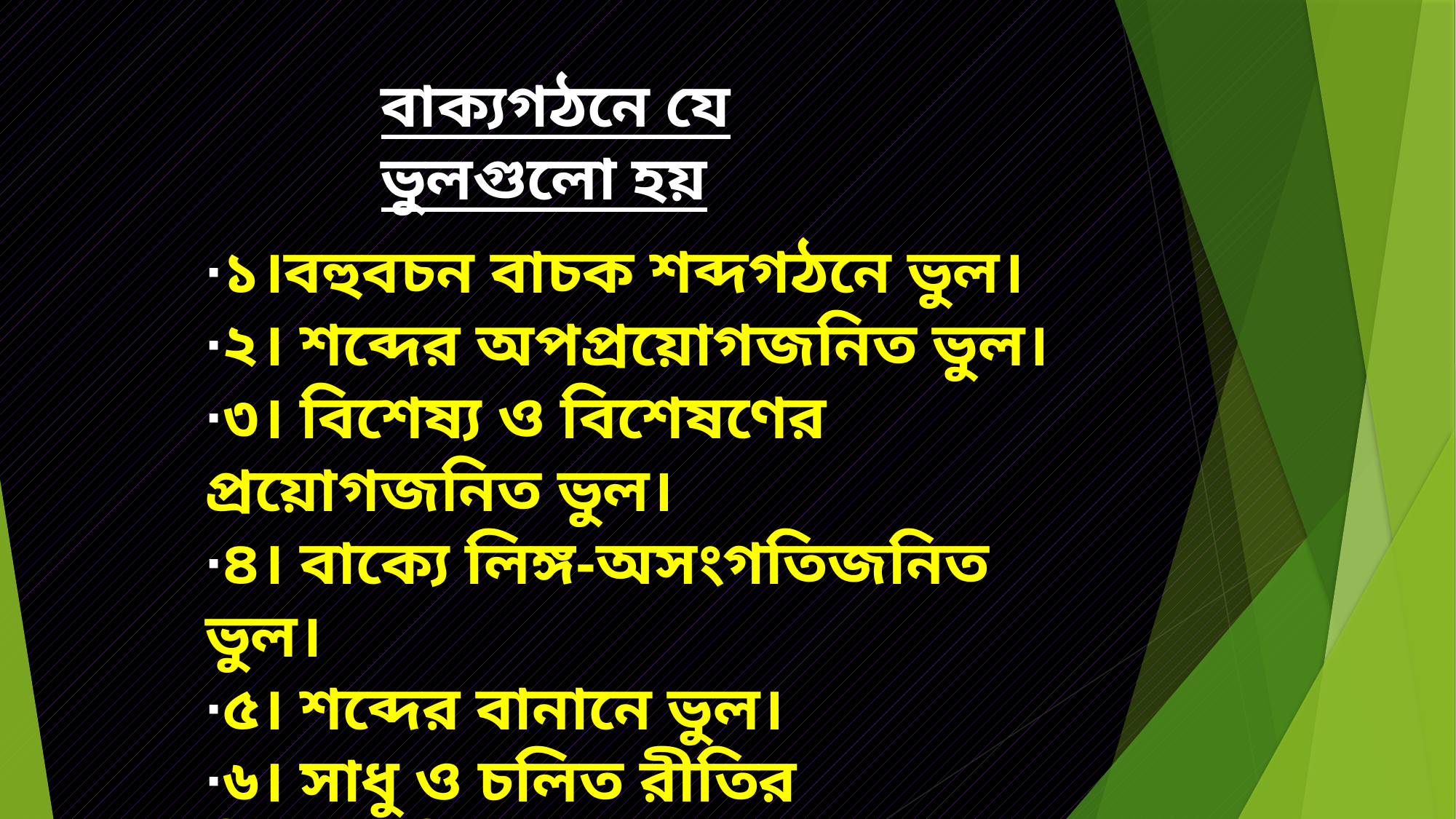

বাক্যগঠনে যে ভুলগুলো হয়
∙১।বহুবচন বাচক শব্দগঠনে ভুল।
∙২। শব্দের অপপ্রয়োগজনিত ভুল।
∙৩। বিশেষ্য ও বিশেষণের প্রয়োগজনিত ভুল।
∙৪। বাক্যে লিঙ্গ-অসংগতিজনিত ভুল।
∙৫। শব্দের বানানে ভুল।
∙৬। সাধু ও চলিত রীতির মিশ্রণজনিত ভুল।